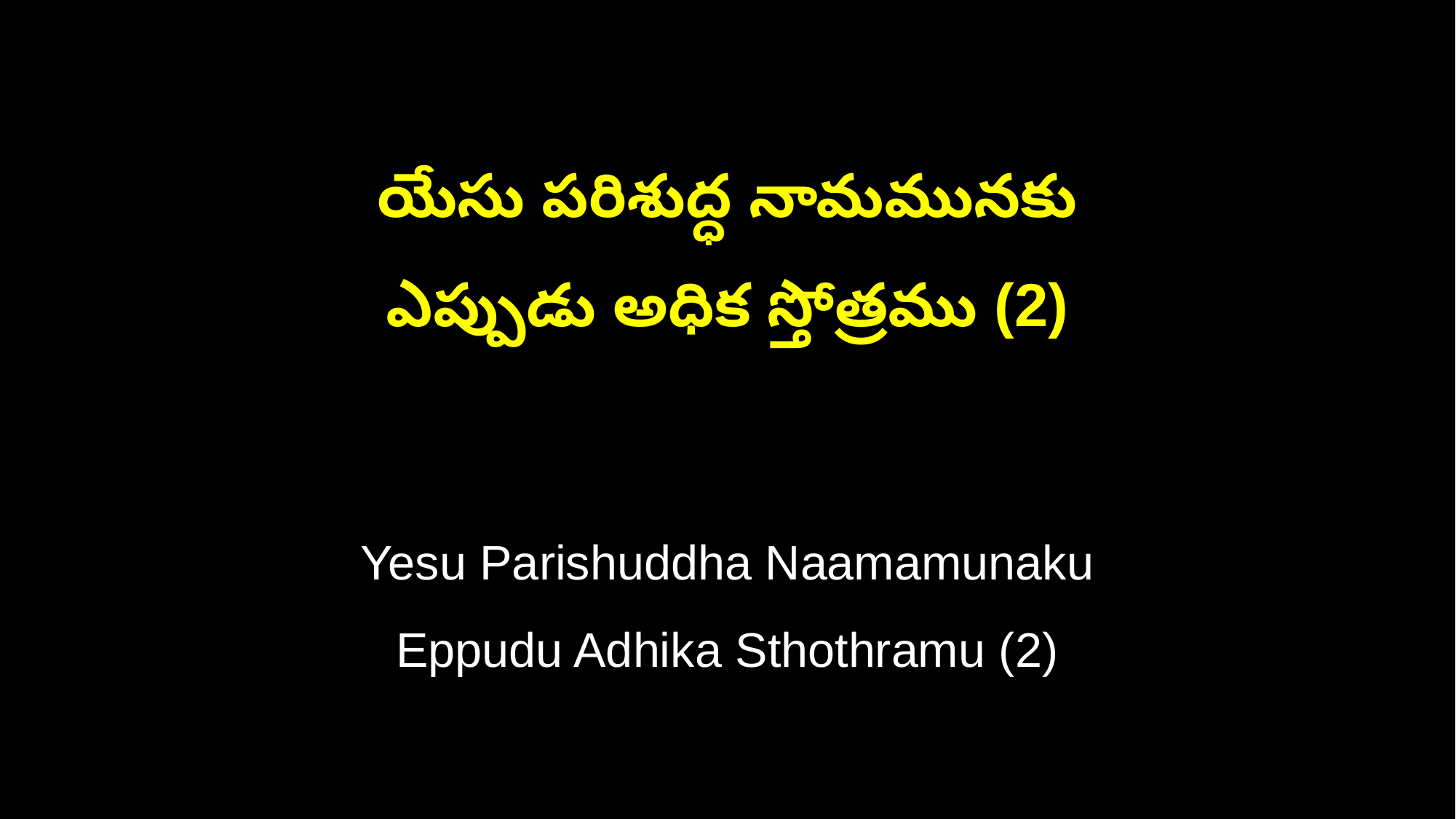

యేసు పరిశుద్ధ నామమునకు
ఎప్పుడు అధిక స్తోత్రము (2)
Yesu Parishuddha Naamamunaku
Eppudu Adhika Sthothramu (2)